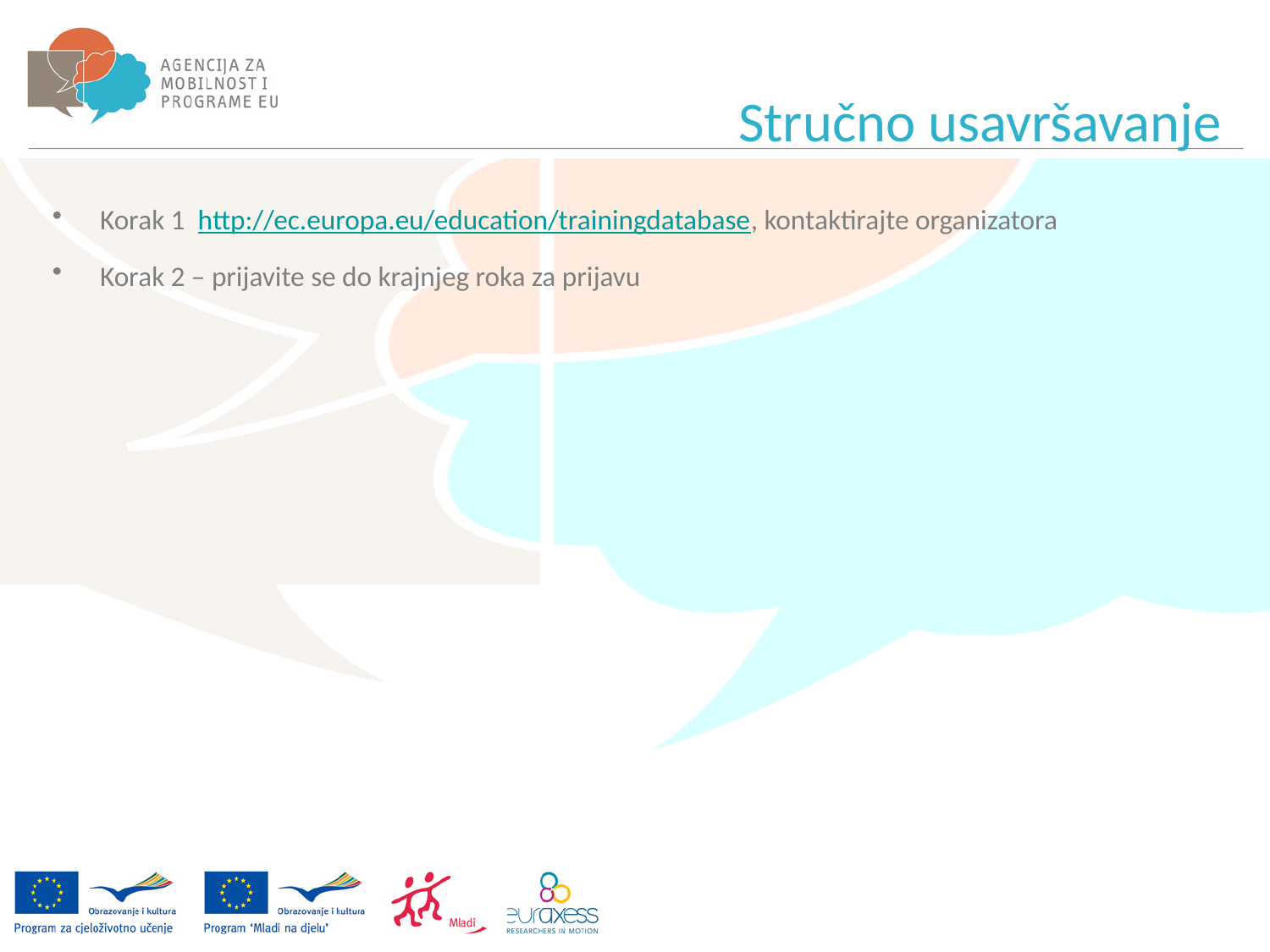

Stručno usavršavanje
Korak 1  http://ec.europa.eu/education/trainingdatabase, kontaktirajte organizatora
Korak 2 – prijavite se do krajnjeg roka za prijavu